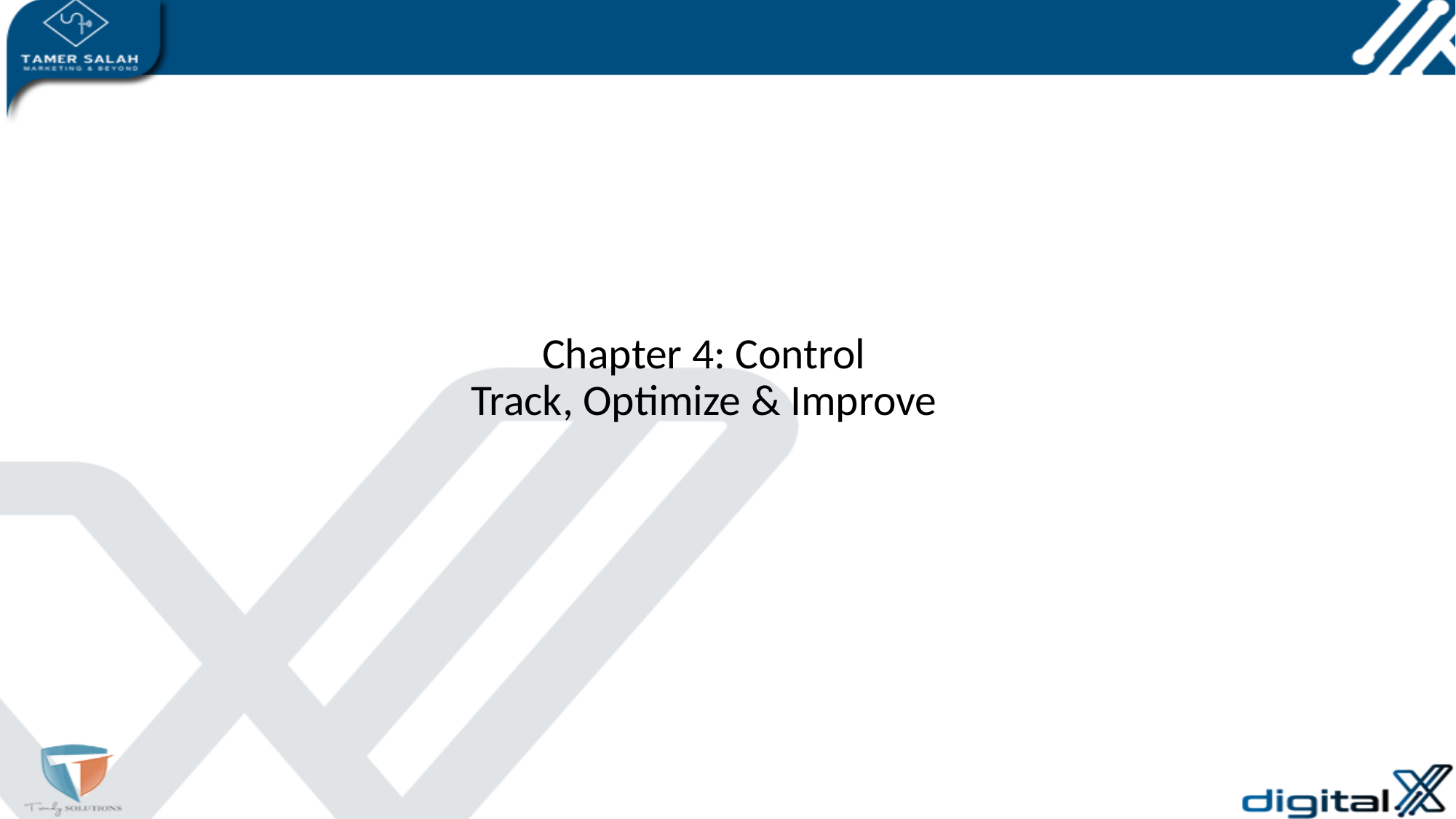

# Chapter 4: Control Track, Optimize & Improve